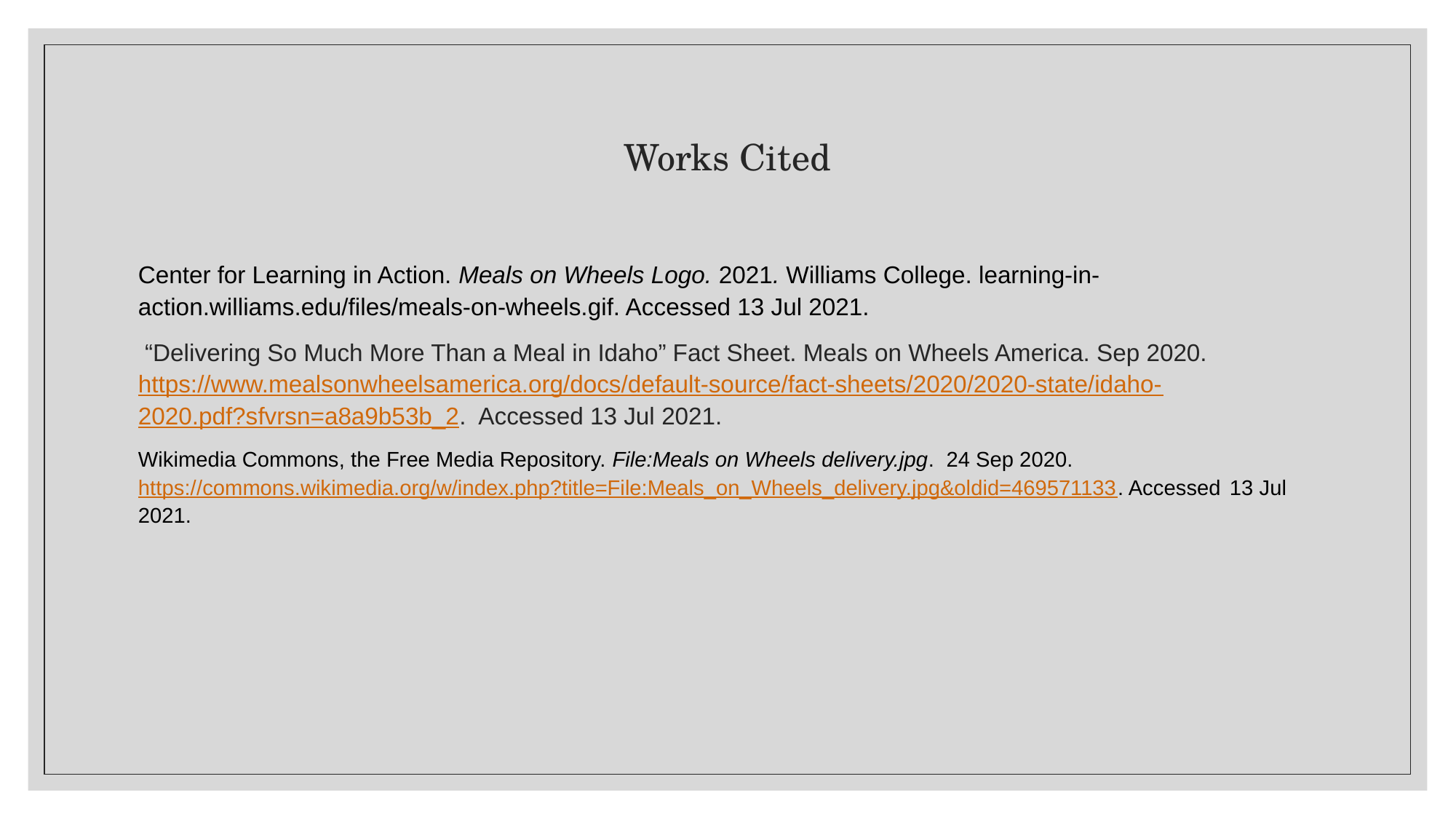

# Works Cited
Center for Learning in Action. Meals on Wheels Logo. 2021. Williams College. learning-in-	action.williams.edu/files/meals-on-wheels.gif. Accessed 13 Jul 2021.
 “Delivering So Much More Than a Meal in Idaho” Fact Sheet. Meals on Wheels America. Sep 2020. 	https://www.mealsonwheelsamerica.org/docs/default-source/fact-sheets/2020/2020-state/idaho-	2020.pdf?sfvrsn=a8a9b53b_2.  Accessed 13 Jul 2021.
Wikimedia Commons, the Free Media Repository. File:Meals on Wheels delivery.jpg.  24 Sep 2020. 	https://commons.wikimedia.org/w/index.php?title=File:Meals_on_Wheels_delivery.jpg&oldid=469571133. Accessed 	13 Jul 2021.